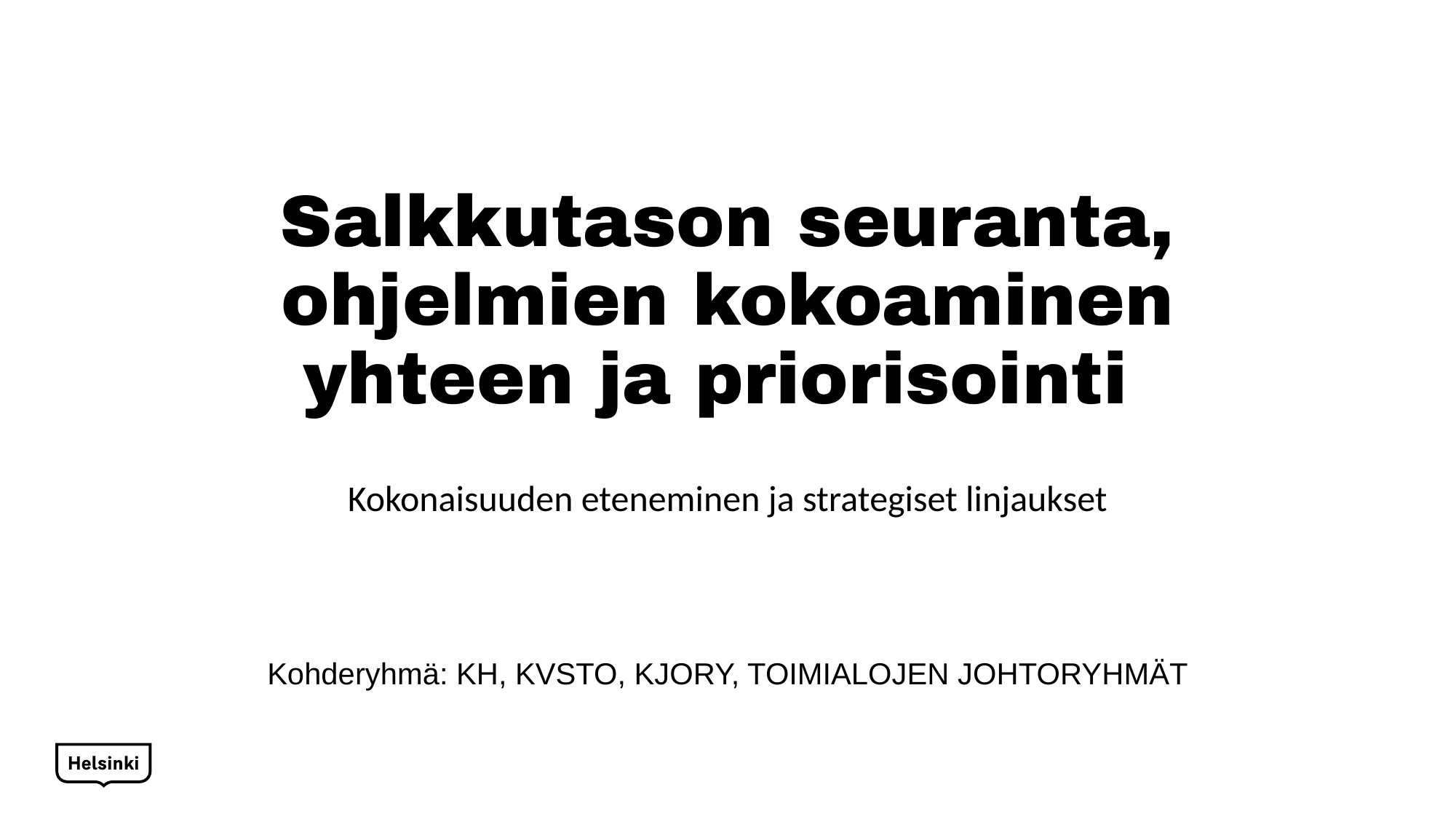

# Salkkutason seuranta, ohjelmien kokoaminen yhteen ja priorisointi

Kokonaisuuden eteneminen ja strategiset linjaukset

Kohderyhmä: KH, KVSTO, KJORY, TOIMIALOJEN JOHTORYHMÄT